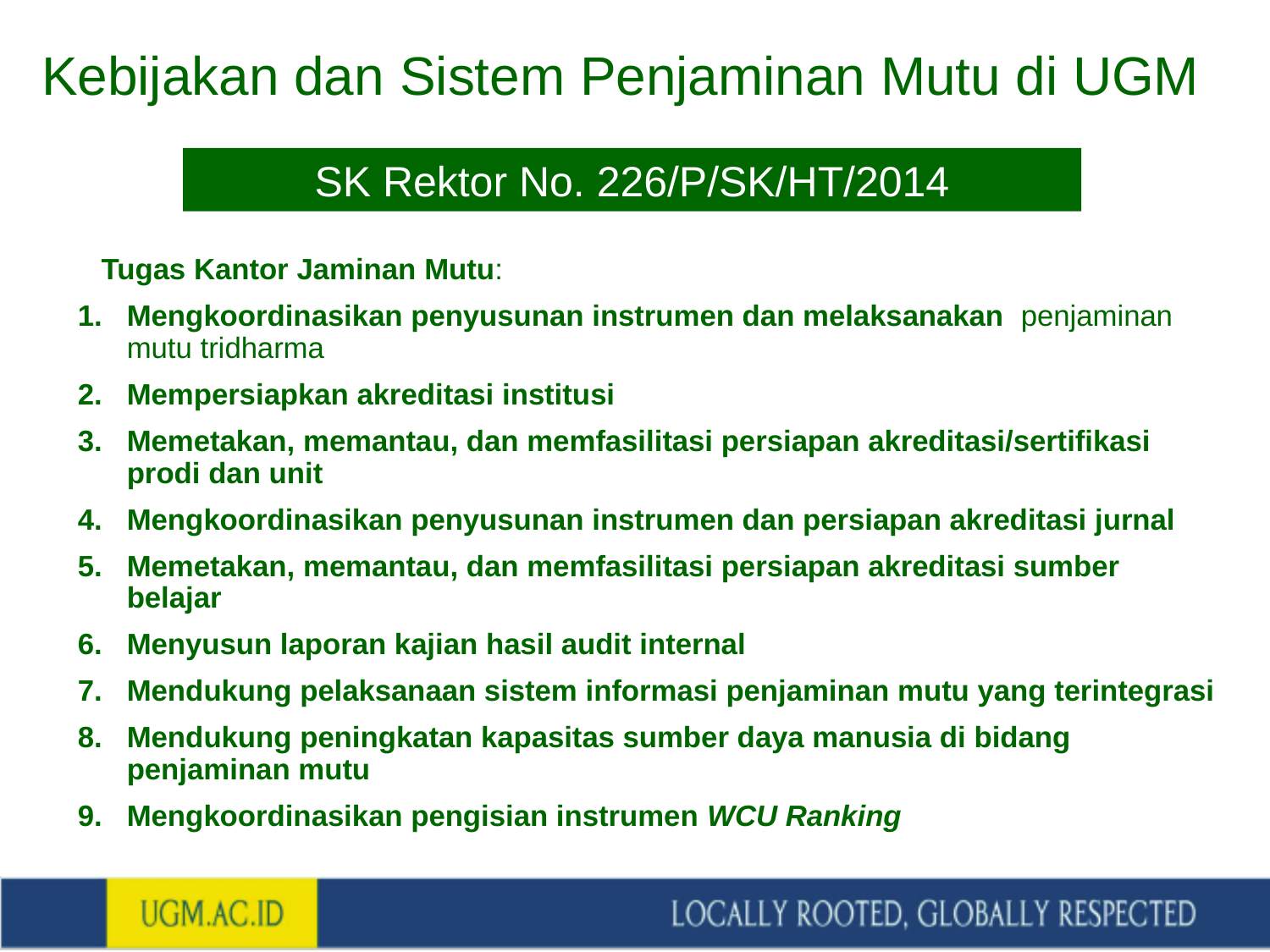

# Kebijakan dan Sistem Penjaminan Mutu di UGM
SK Rektor No. 226/P/SK/HT/2014
   Tugas Kantor Jaminan Mutu:
Mengkoordinasikan penyusunan instrumen dan melaksanakan  penjaminan mutu tridharma
Mempersiapkan akreditasi institusi
Memetakan, memantau, dan memfasilitasi persiapan akreditasi/sertifikasi prodi dan unit
Mengkoordinasikan penyusunan instrumen dan persiapan akreditasi jurnal
Memetakan, memantau, dan memfasilitasi persiapan akreditasi sumber belajar
Menyusun laporan kajian hasil audit internal
Mendukung pelaksanaan sistem informasi penjaminan mutu yang terintegrasi
Mendukung peningkatan kapasitas sumber daya manusia di bidang penjaminan mutu
Mengkoordinasikan pengisian instrumen WCU Ranking